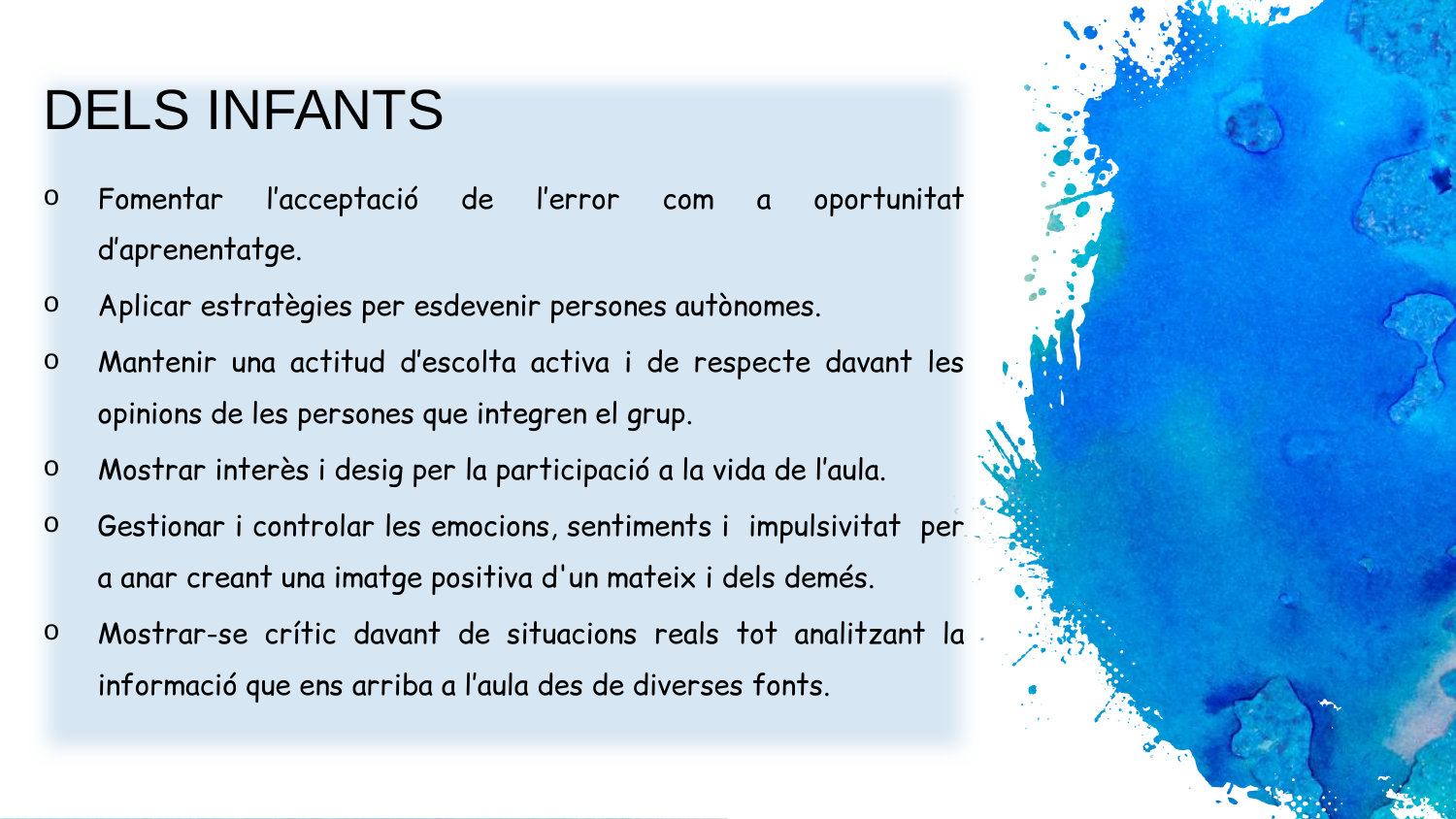

DELS INFANTS

Fomentar l’acceptació de l’error com a oportunitat d’aprenentatge.
Aplicar estratègies per esdevenir persones autònomes.
Mantenir una actitud d’escolta activa i de respecte davant les opinions de les persones que integren el grup.
Mostrar interès i desig per la participació a la vida de l’aula.
Gestionar i controlar les emocions, sentiments i  impulsivitat  per a anar creant una imatge positiva d'un mateix i dels demés.
Mostrar-se crític davant de situacions reals tot analitzant la informació que ens arriba a l’aula des de diverses fonts.